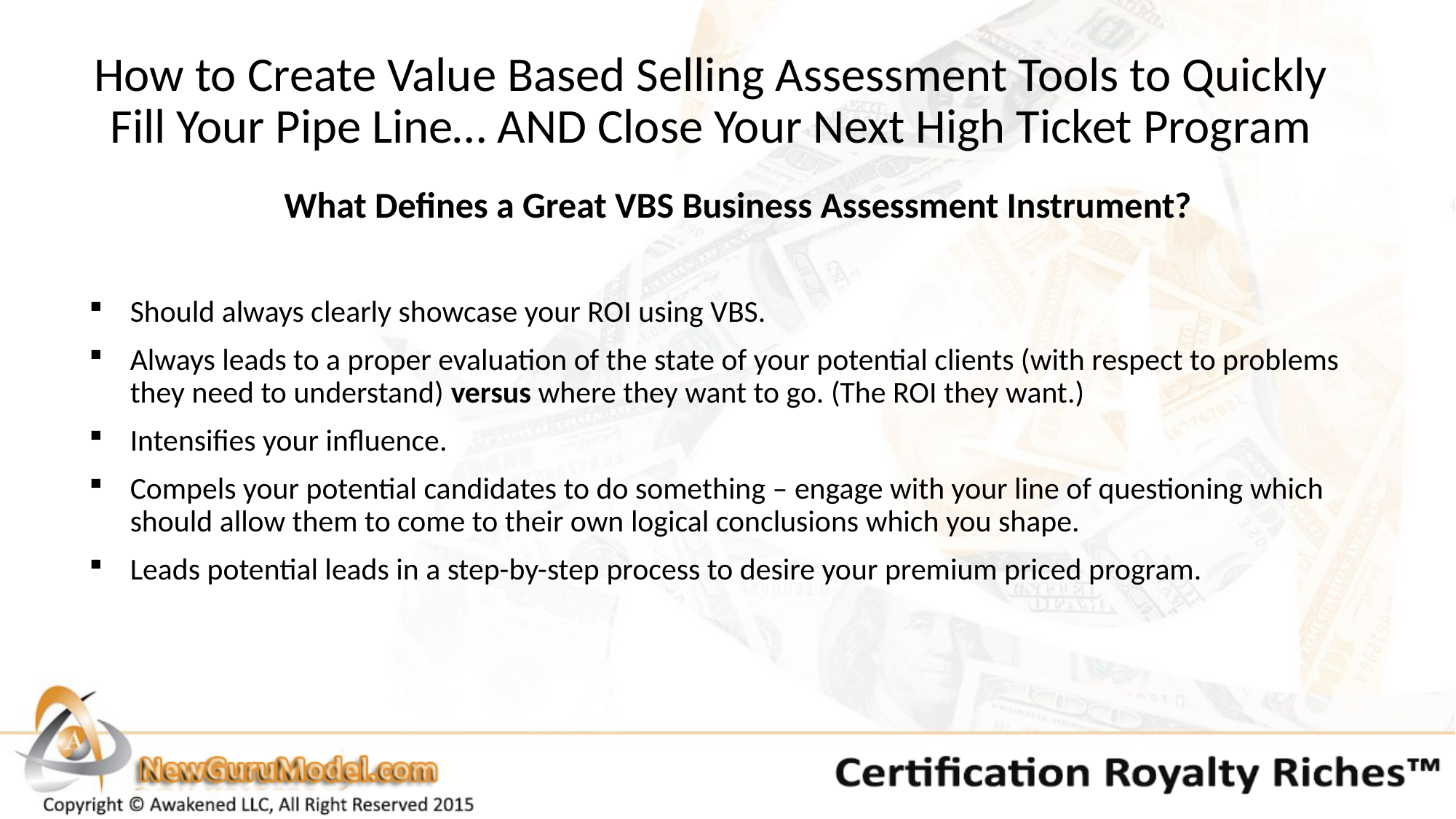

# How to Create Value Based Selling Assessment Tools to Quickly Fill Your Pipe Line… AND Close Your Next High Ticket Program
What Defines a Great VBS Business Assessment Instrument?

Should always clearly showcase your ROI using VBS.
Always leads to a proper evaluation of the state of your potential clients (with respect to problems they need to understand) versus where they want to go. (The ROI they want.)
Intensifies your influence.
Compels your potential candidates to do something – engage with your line of questioning which should allow them to come to their own logical conclusions which you shape.
Leads potential leads in a step-by-step process to desire your premium priced program.